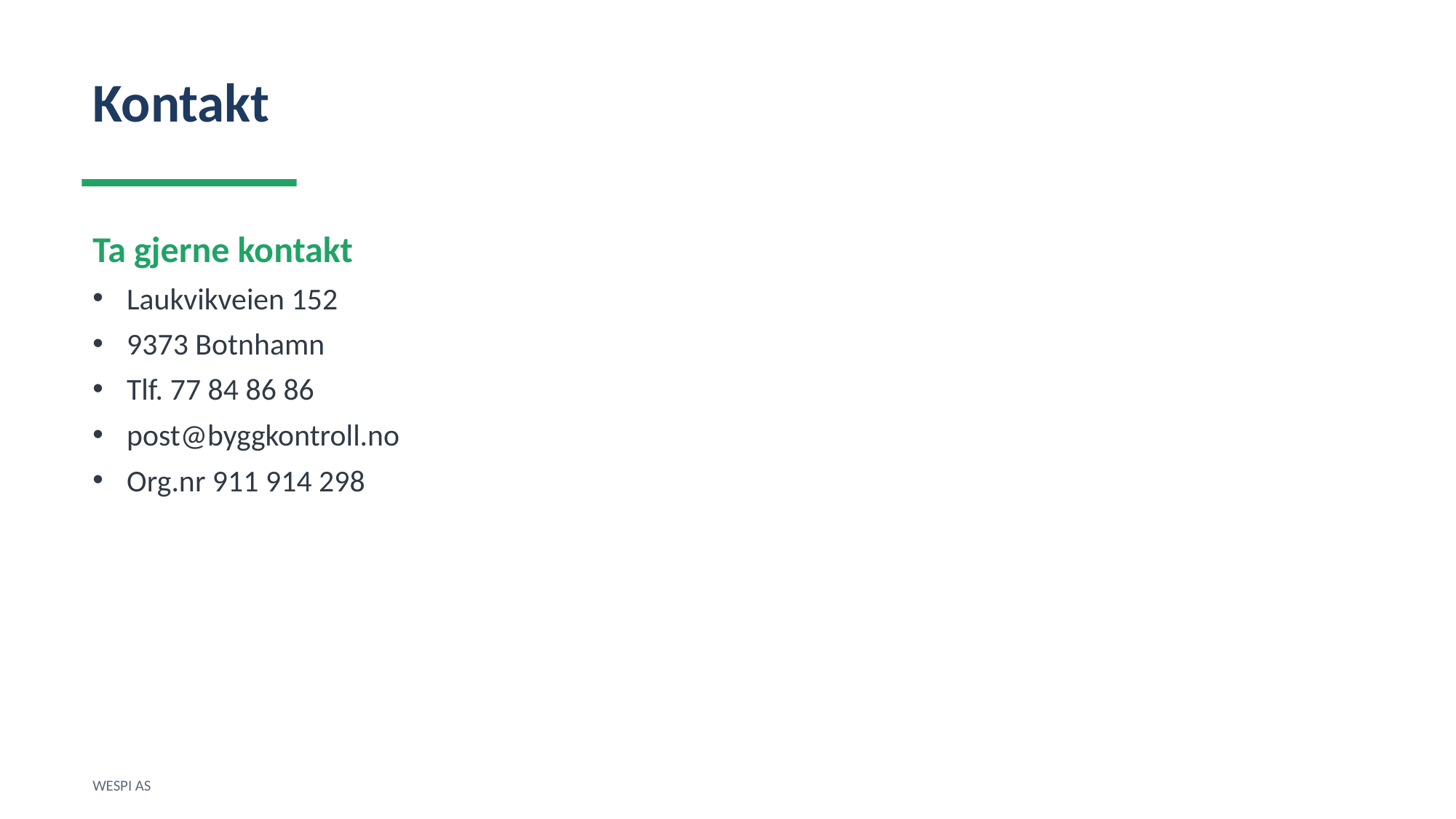

Kontakt

Ta gjerne kontakt
Laukvikveien 152
9373 Botnhamn
Tlf. 77 84 86 86
post@byggkontroll.no
Org.nr 911 914 298
WESPI AS